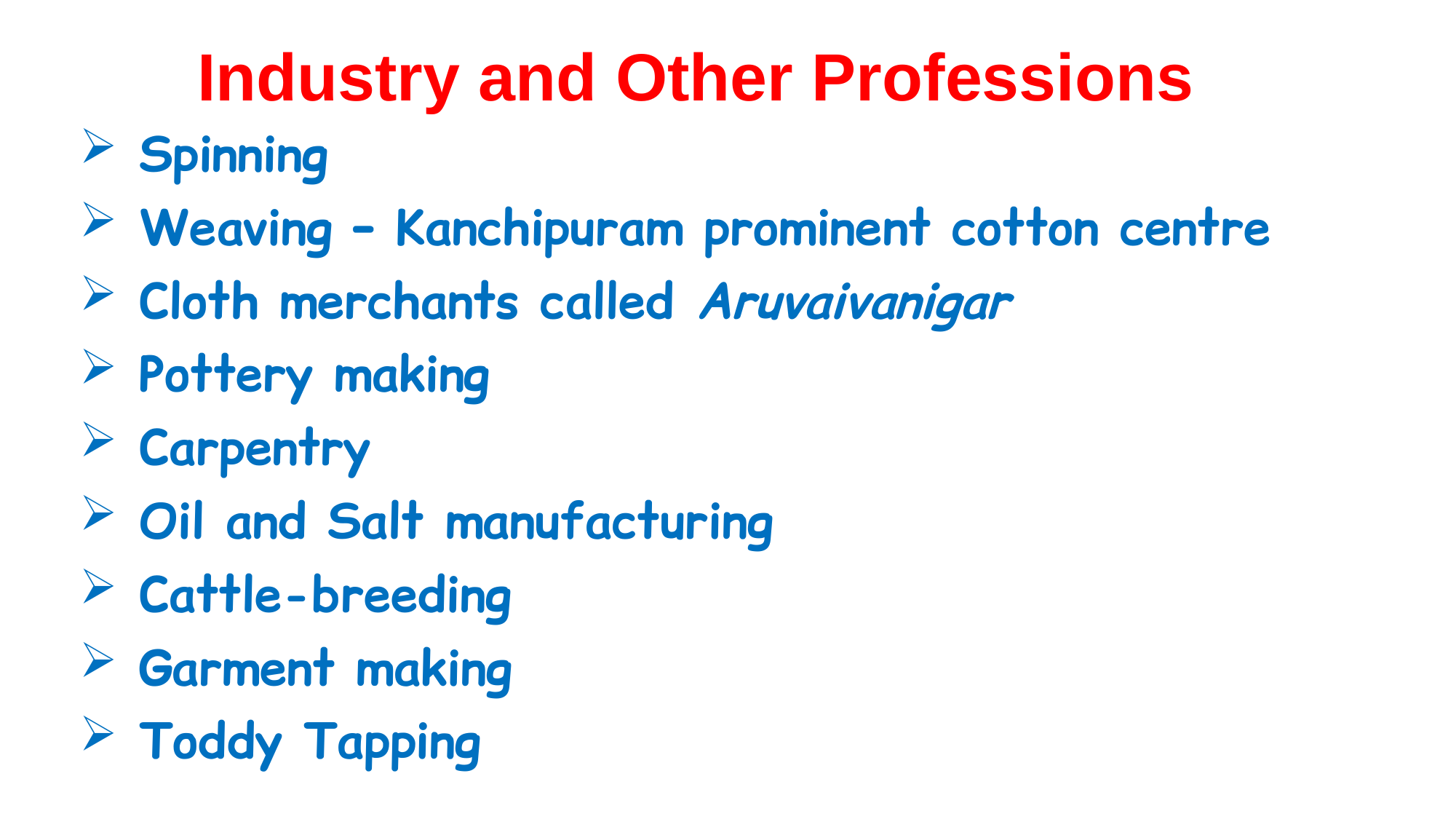

# Industry and Other Professions
 Spinning
 Weaving – Kanchipuram prominent cotton centre
 Cloth merchants called Aruvaivanigar
 Pottery making
 Carpentry
 Oil and Salt manufacturing
 Cattle-breeding
 Garment making
 Toddy Tapping